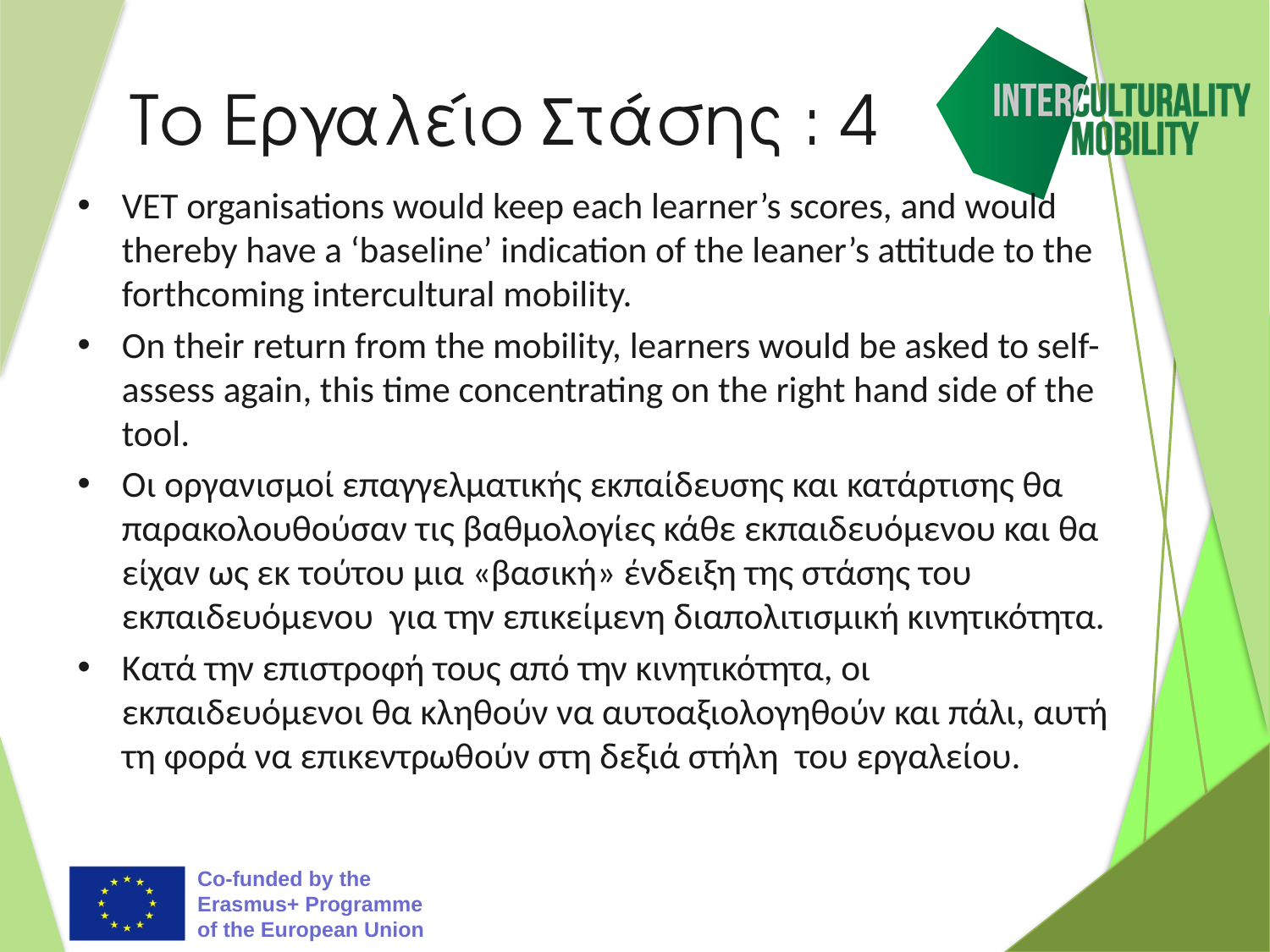

# Το Εργαλείο Στάσης : 4
VET organisations would keep each learner’s scores, and would thereby have a ‘baseline’ indication of the leaner’s attitude to the forthcoming intercultural mobility.
On their return from the mobility, learners would be asked to self-assess again, this time concentrating on the right hand side of the tool.
Οι οργανισμοί επαγγελματικής εκπαίδευσης και κατάρτισης θα παρακολουθούσαν τις βαθμολογίες κάθε εκπαιδευόμενου και θα είχαν ως εκ τούτου μια «βασική» ένδειξη της στάσης του εκπαιδευόμενου  για την επικείμενη διαπολιτισμική κινητικότητα.
Κατά την επιστροφή τους από την κινητικότητα, οι εκπαιδευόμενοι θα κληθούν να αυτοαξιολογηθούν και πάλι, αυτή τη φορά να επικεντρωθούν στη δεξιά στήλη  του εργαλείου.